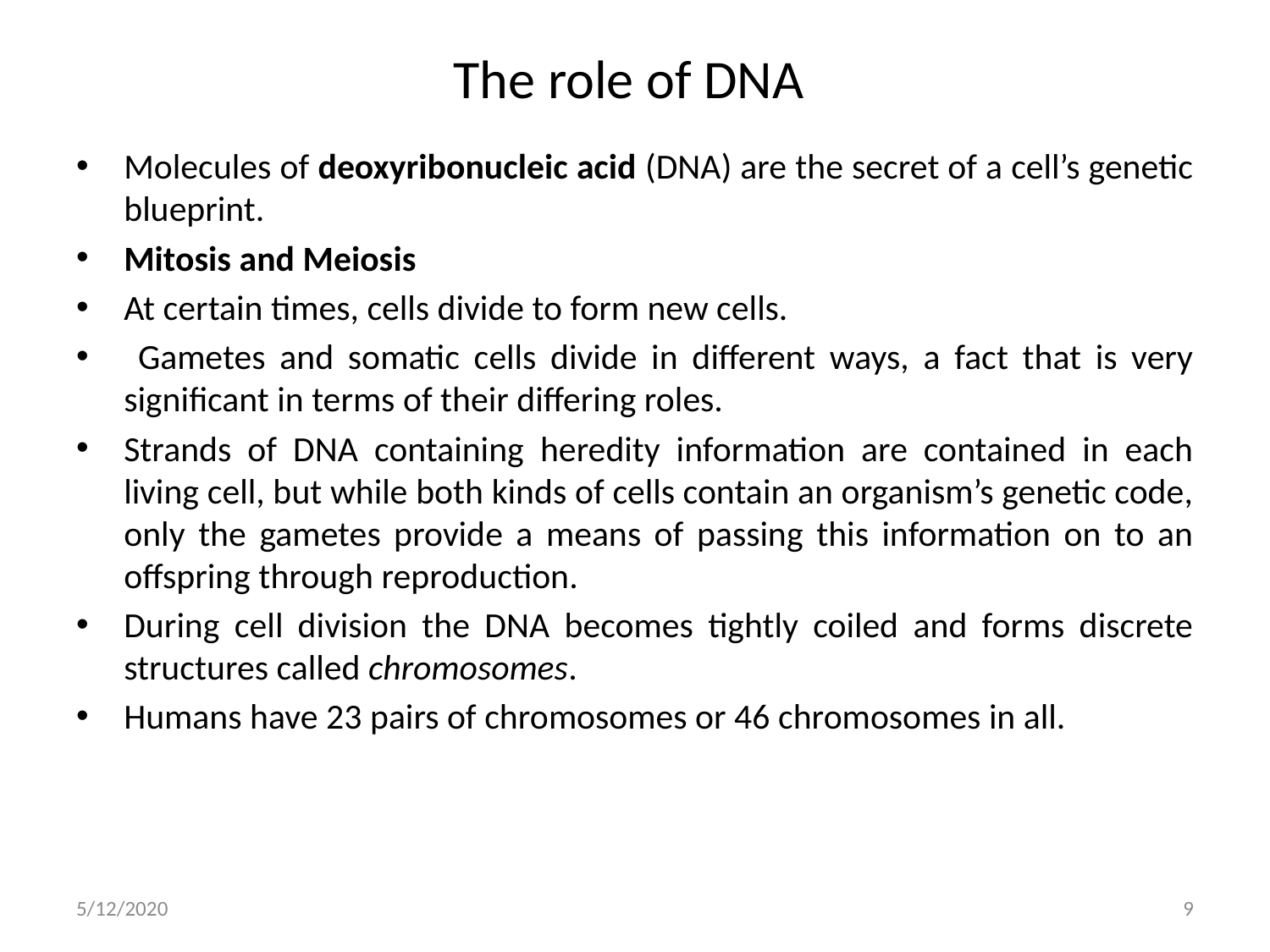

# The role of DNA
Molecules of deoxyribonucleic acid (DNA) are the secret of a cell’s genetic blueprint.
Mitosis and Meiosis
At certain times, cells divide to form new cells.
 Gametes and somatic cells divide in different ways, a fact that is very significant in terms of their differing roles.
Strands of DNA containing heredity information are contained in each living cell, but while both kinds of cells contain an organism’s genetic code, only the gametes provide a means of passing this information on to an offspring through reproduction.
During cell division the DNA becomes tightly coiled and forms discrete structures called chromosomes.
Humans have 23 pairs of chromosomes or 46 chromosomes in all.
5/12/2020
9